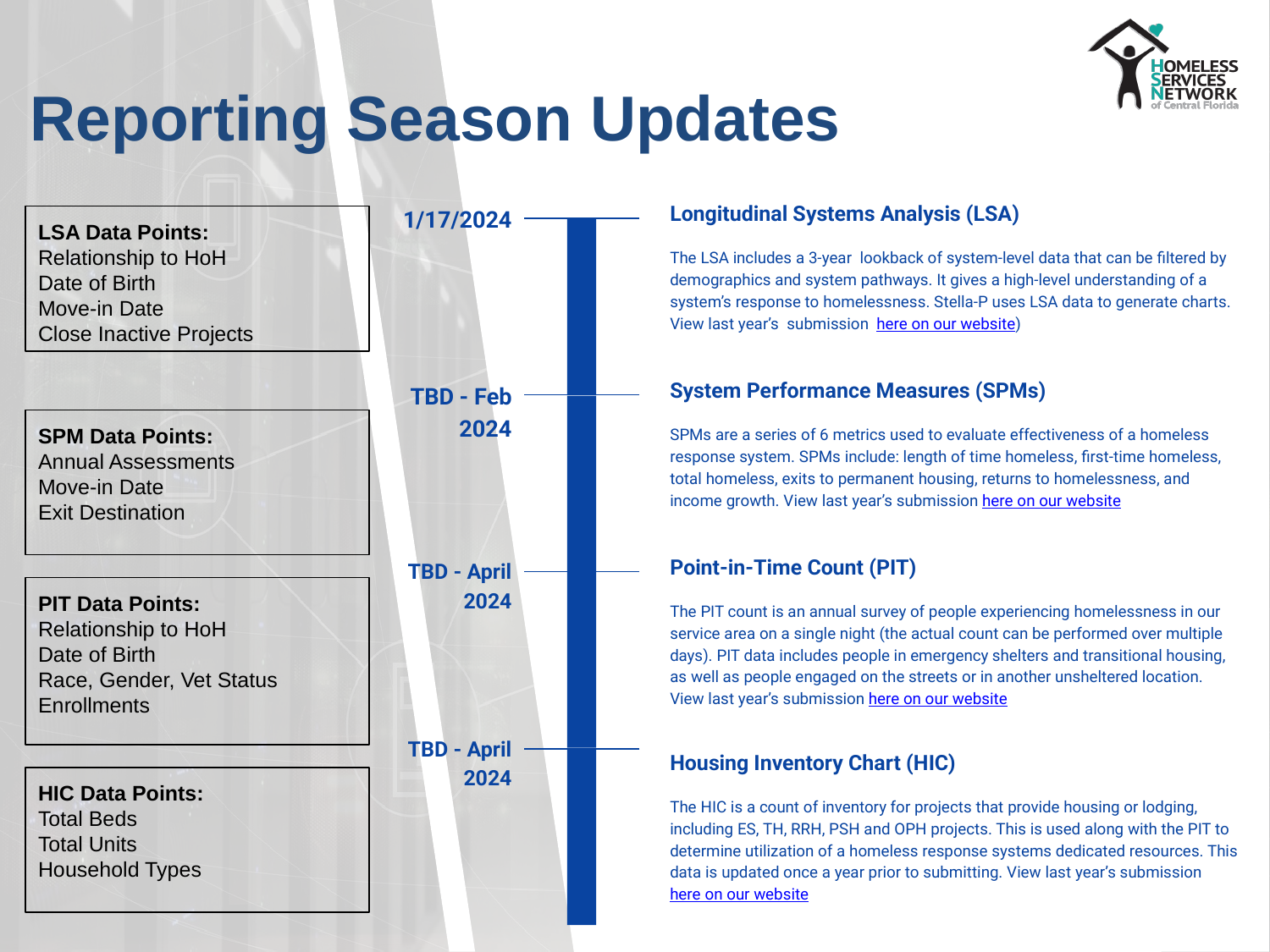

# Reporting Season Updates
Longitudinal Systems Analysis (LSA)
1/17/2024

The LSA includes a 3-year  lookback of system-level data that can be filtered by demographics and system pathways. It gives a high-level understanding of a system’s response to homelessness. Stella-P uses LSA data to generate charts. View last year’s  submission  here on our website)
LSA Data Points:
Relationship to HoH
Date of Birth
Move-in Date
Close Inactive Projects
System Performance Measures (SPMs)
TBD - Feb 2024

SPMs are a series of 6 metrics used to evaluate effectiveness of a homeless response system. SPMs include: length of time homeless, first-time homeless, total homeless, exits to permanent housing, returns to homelessness, and income growth. View last year’s submission here on our website
SPM Data Points:
Annual Assessments
Move-in Date
Exit Destination
Point-in-Time Count (PIT)
TBD - April 2024

The PIT count is an annual survey of people experiencing homelessness in our service area on a single night (the actual count can be performed over multiple days). PIT data includes people in emergency shelters and transitional housing, as well as people engaged on the streets or in another unsheltered location. View last year’s submission here on our website
PIT Data Points:
Relationship to HoH
Date of Birth
Race, Gender, Vet Status
Enrollments
TBD - April 2024
Housing Inventory Chart (HIC)

The HIC is a count of inventory for projects that provide housing or lodging, including ES, TH, RRH, PSH and OPH projects. This is used along with the PIT to determine utilization of a homeless response systems dedicated resources. This data is updated once a year prior to submitting. View last year’s submission here on our website
HIC Data Points:
Total Beds
Total Units
Household Types